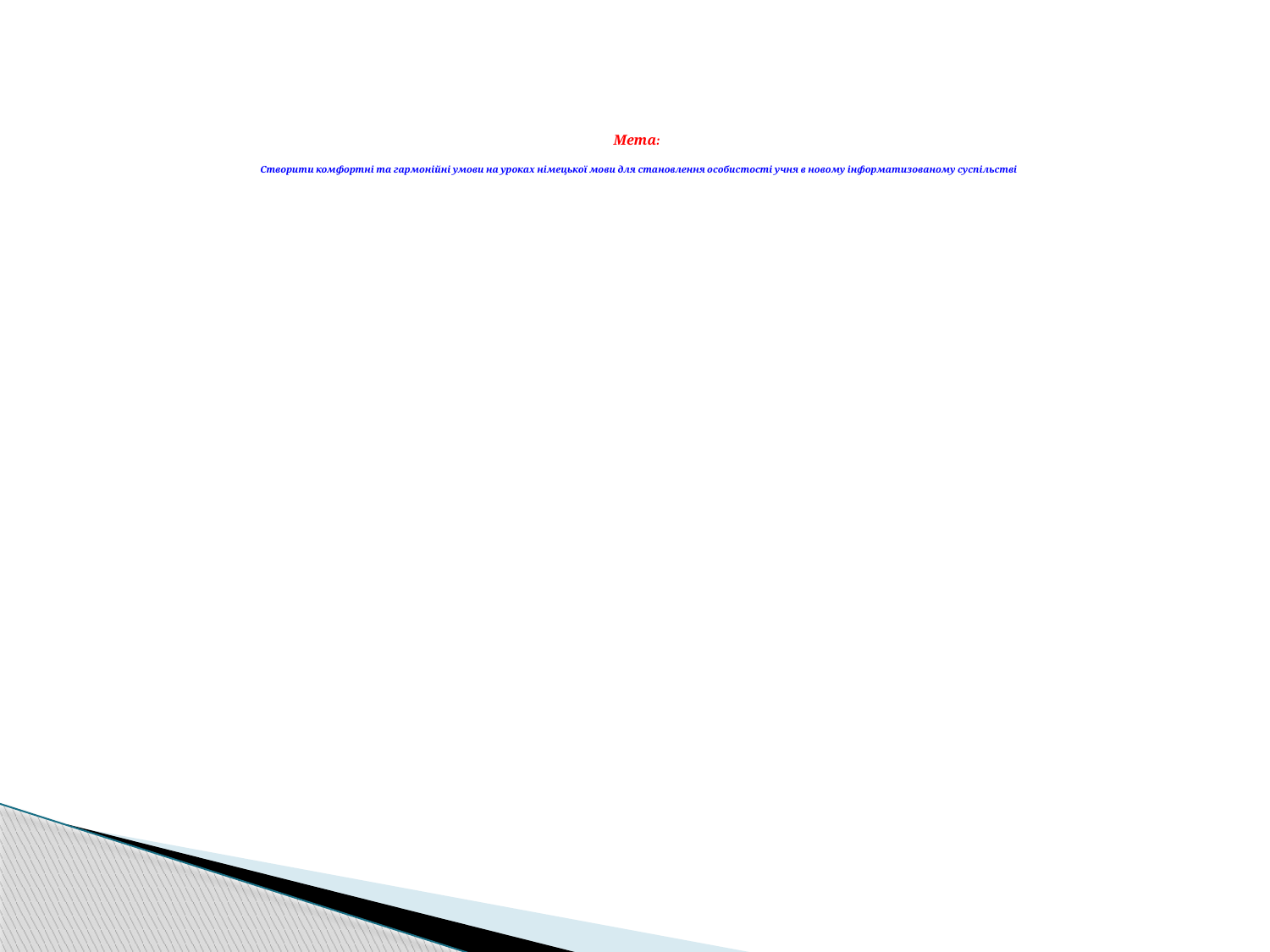

# Мета: Створити комфортні та гармонійні умови на уроках німецької мови для становлення особистості учня в новому інформатизованому суспільстві